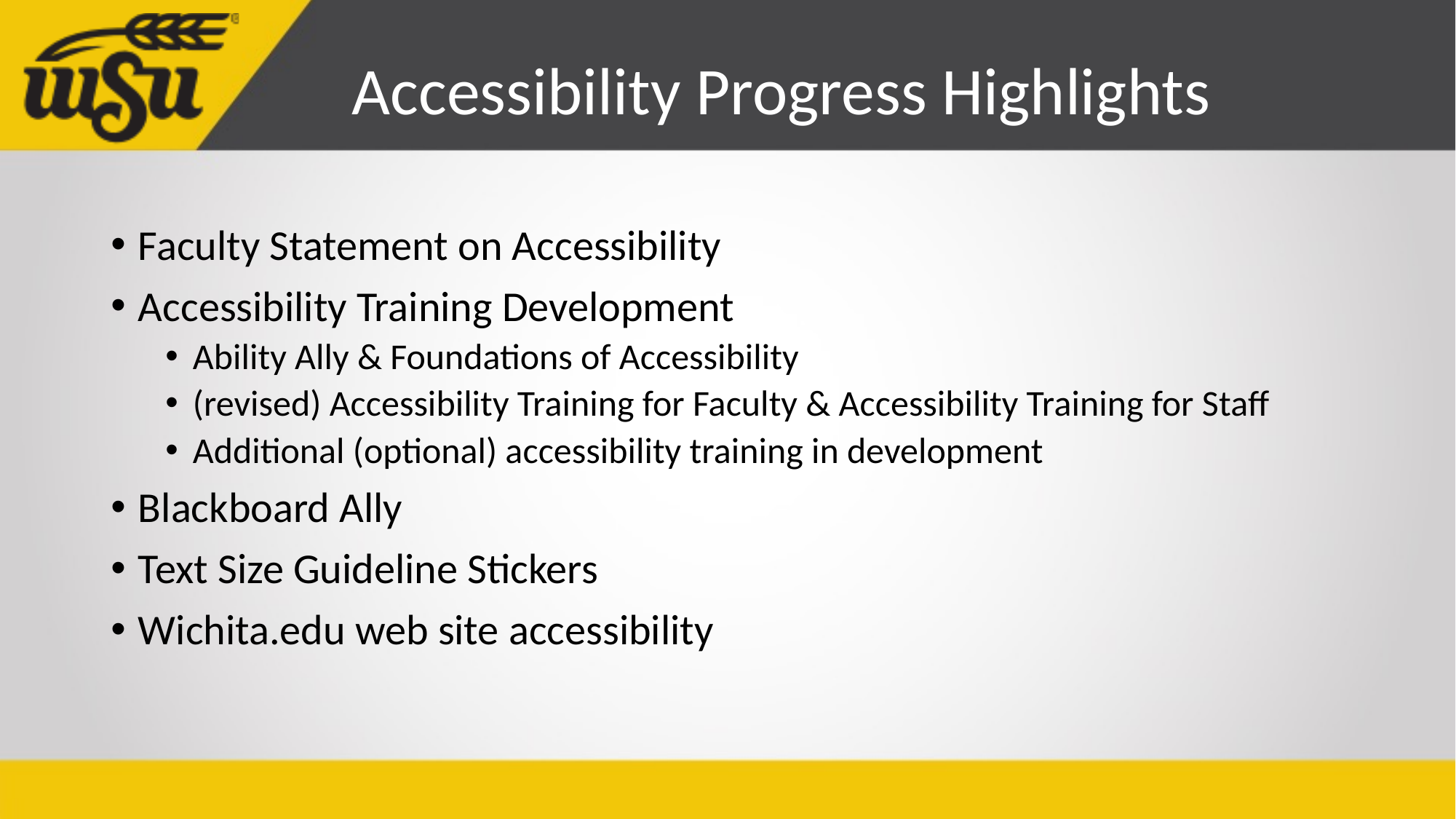

# Accessibility Progress Highlights
Faculty Statement on Accessibility
Accessibility Training Development
Ability Ally & Foundations of Accessibility
(revised) Accessibility Training for Faculty & Accessibility Training for Staff
Additional (optional) accessibility training in development
Blackboard Ally
Text Size Guideline Stickers
Wichita.edu web site accessibility